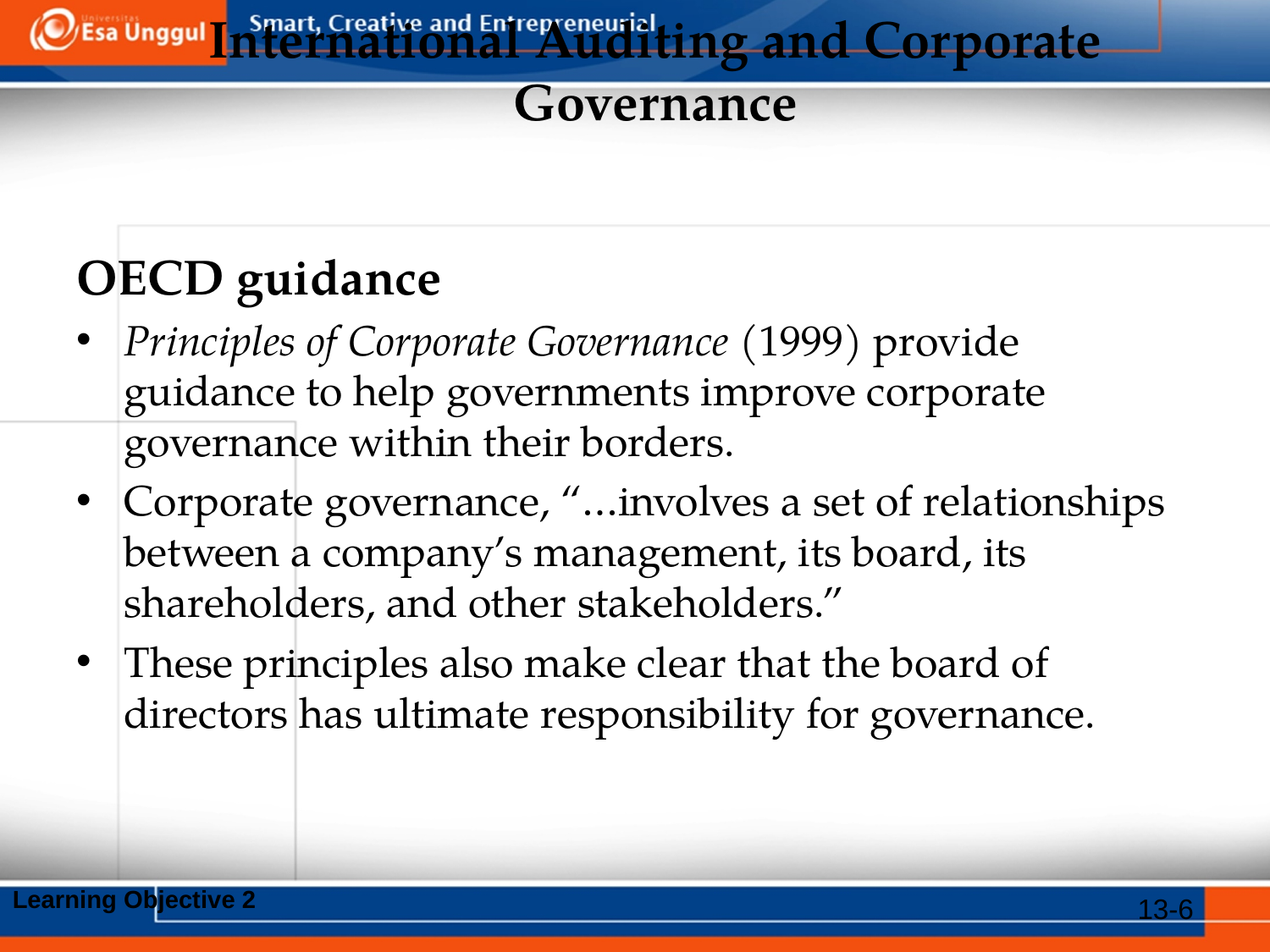

# International Auditing and Corporate Governance
OECD guidance
Principles of Corporate Governance (1999) provide guidance to help governments improve corporate governance within their borders.
Corporate governance, “…involves a set of relationships between a company’s management, its board, its shareholders, and other stakeholders.”
These principles also make clear that the board of directors has ultimate responsibility for governance.
Learning Objective 2
13-6